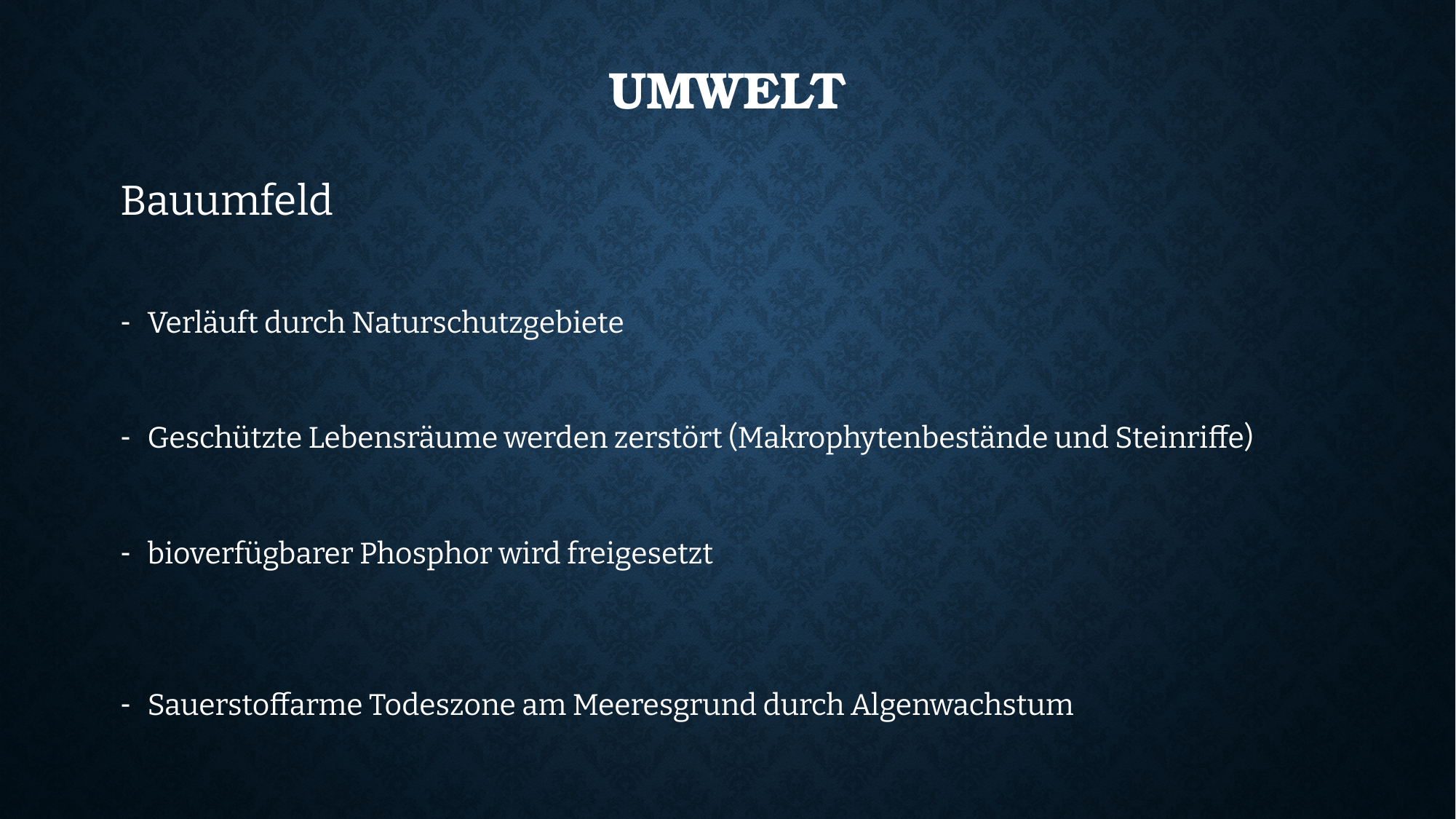

# Umwelt
Bauumfeld

Verläuft durch Naturschutzgebiete

Geschützte Lebensräume werden zerstört (Makrophytenbestände und Steinriffe)

bioverfügbarer Phosphor wird freigesetzt

Sauerstoffarme Todeszone am Meeresgrund durch Algenwachstum